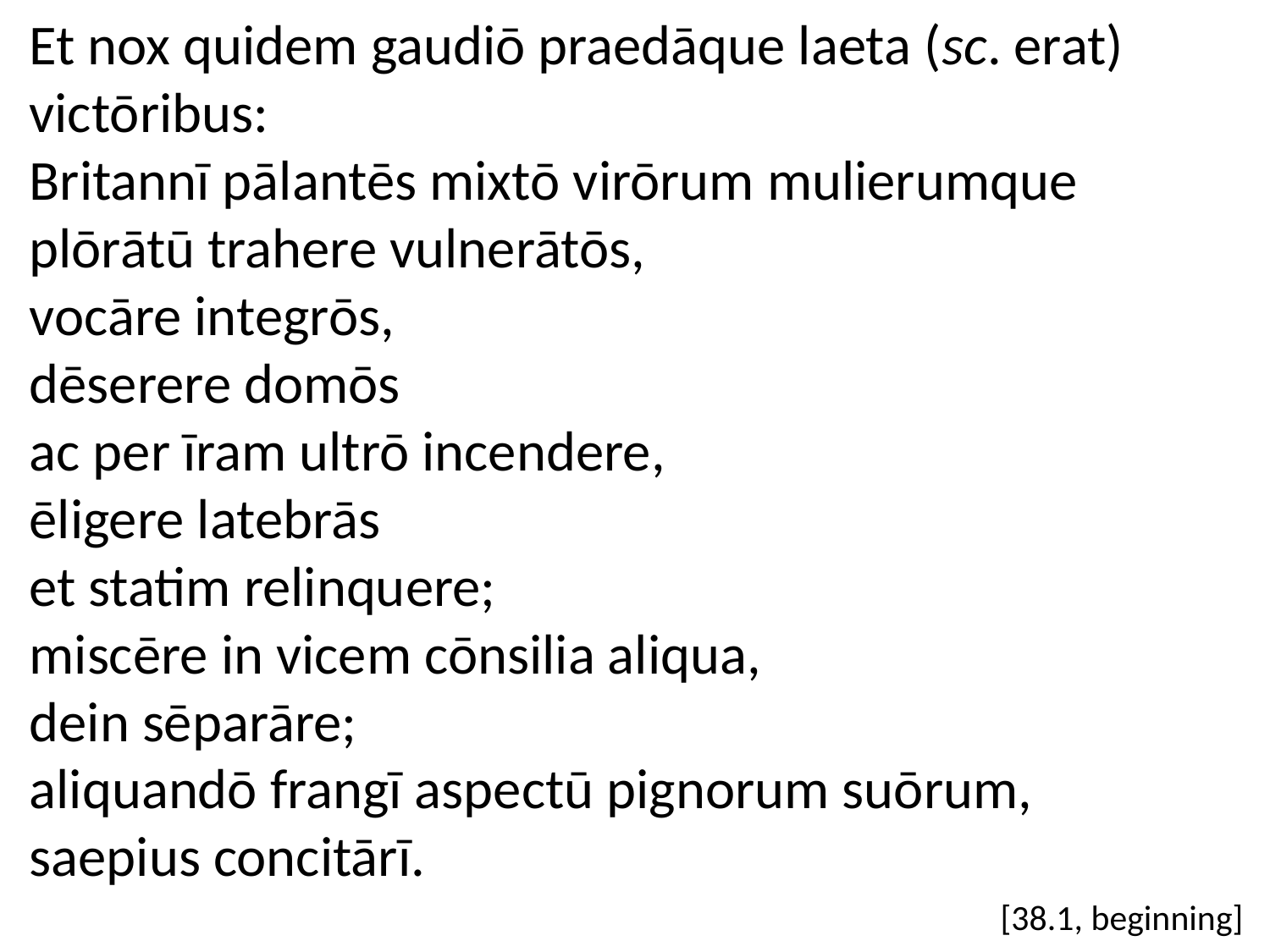

Et nox quidem gaudiō praedāque laeta (sc. erat) victōribus:
Britannī pālantēs mixtō virōrum mulierumque plōrātū trahere vulnerātōs,
vocāre integrōs,
dēserere domōs
ac per īram ultrō incendere,
ēligere latebrās
et statim relinquere;
miscēre in vicem cōnsilia aliqua,
dein sēparāre;
aliquandō frangī aspectū pignorum suōrum,
saepius concitārī.
[38.1, beginning]
#